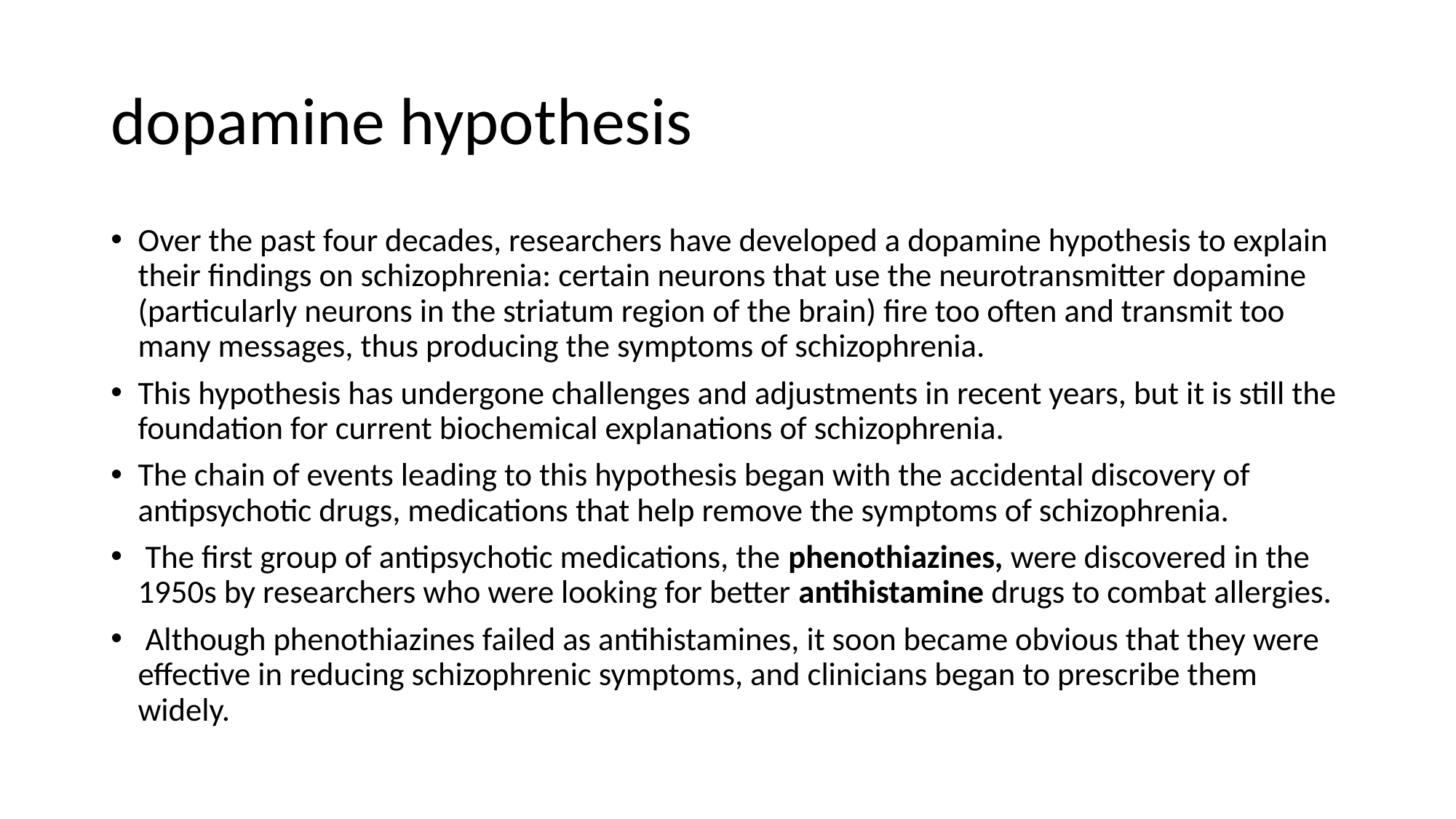

# dopamine hypothesis
Over the past four decades, researchers have developed a dopamine hypothesis to explain their findings on schizophrenia: certain neurons that use the neurotransmitter dopamine (particularly neurons in the striatum region of the brain) fire too often and transmit too many messages, thus producing the symptoms of schizophrenia.
This hypothesis has undergone challenges and adjustments in recent years, but it is still the foundation for current biochemical explanations of schizophrenia.
The chain of events leading to this hypothesis began with the accidental discovery of antipsychotic drugs, medications that help remove the symptoms of schizophrenia.
 The first group of antipsychotic medications, the phenothiazines, were discovered in the 1950s by researchers who were looking for better antihistamine drugs to combat allergies.
 Although phenothiazines failed as antihistamines, it soon became obvious that they were effective in reducing schizophrenic symptoms, and clinicians began to prescribe them widely.